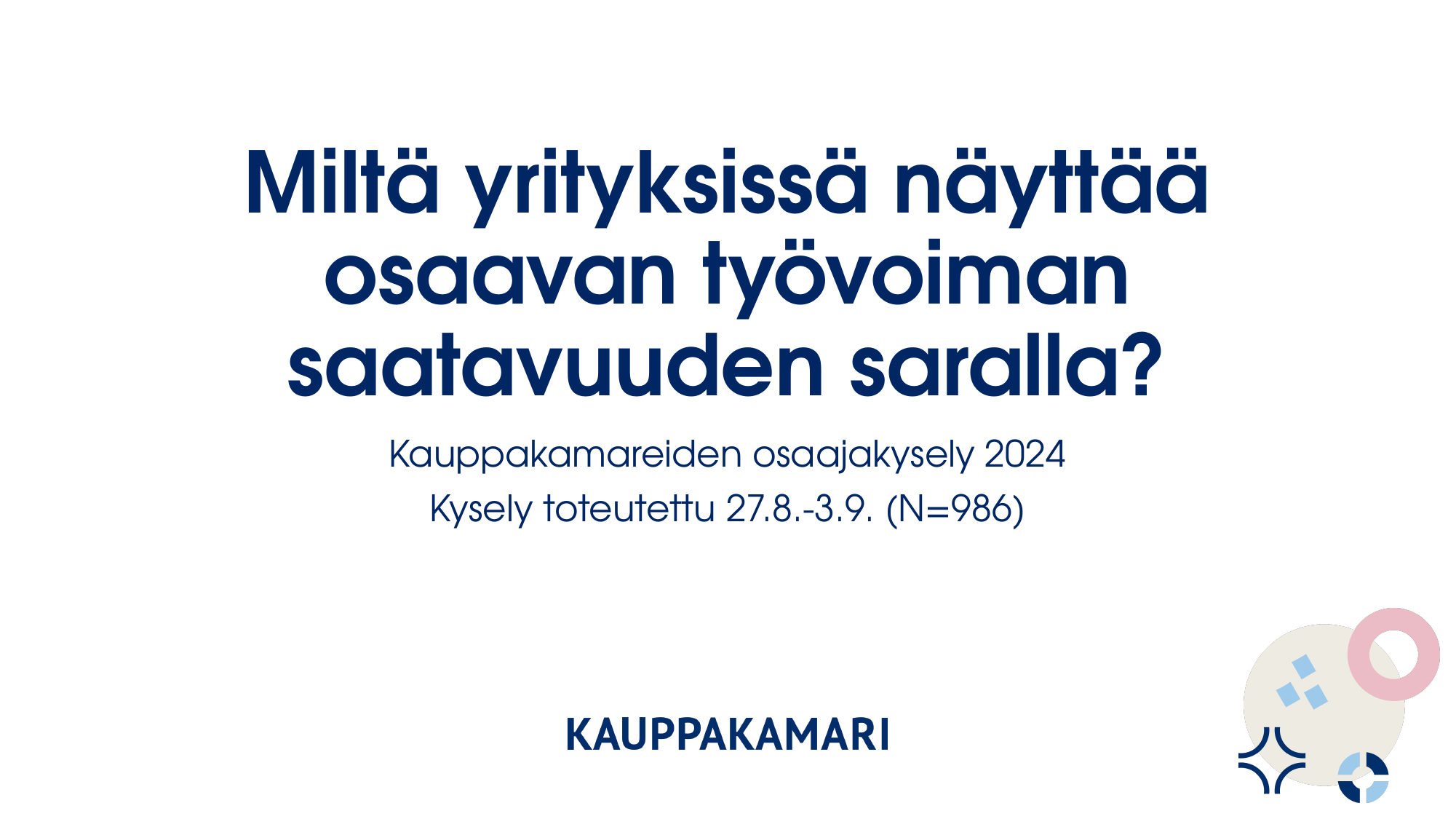

# Miltä yrityksissä näyttää osaavan työvoiman saatavuuden saralla?
Kauppakamareiden osaajakysely 2024
Kysely toteutettu 27.8.-3.9. (N=986)